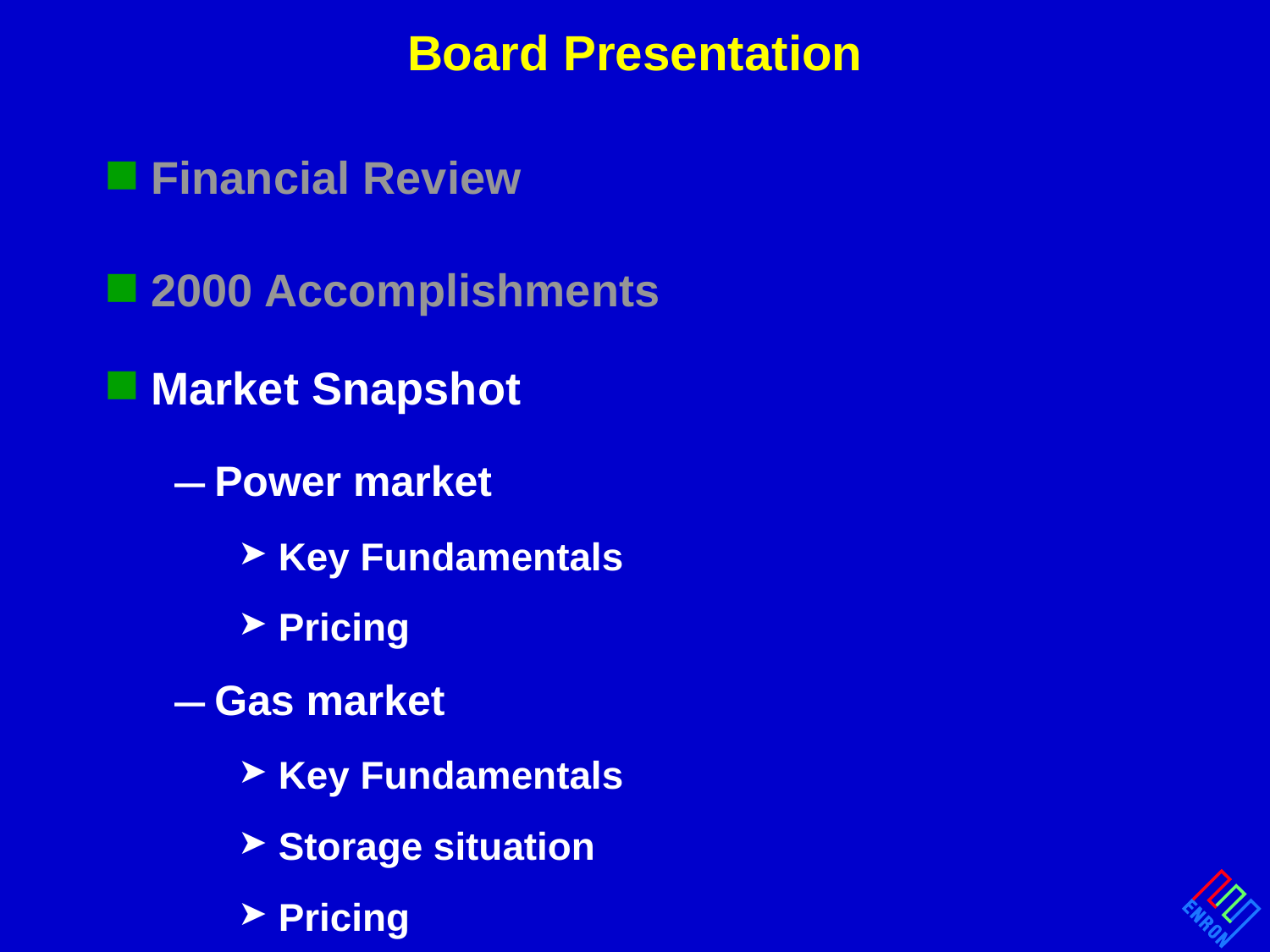

# Board Presentation
Financial Review
2000 Accomplishments
Market Snapshot
Power market
Key Fundamentals
Pricing
Gas market
Key Fundamentals
Storage situation
Pricing